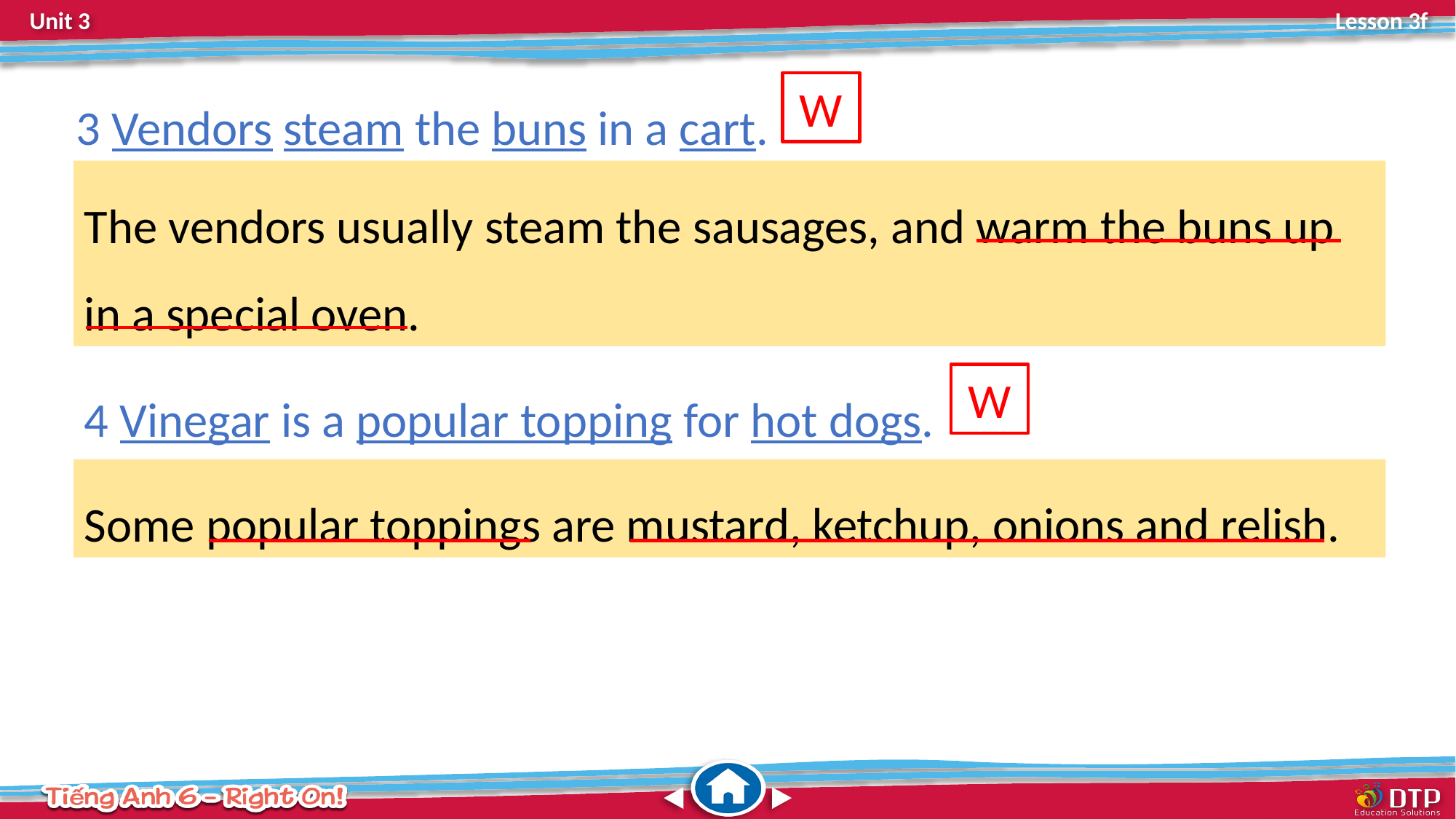

3 Vendors steam the buns in a cart.

W
The vendors usually steam the sausages, and warm the buns up in a special oven.
4 Vinegar is a popular topping for hot dogs.
W
Some popular toppings are mustard, ketchup, onions and relish.